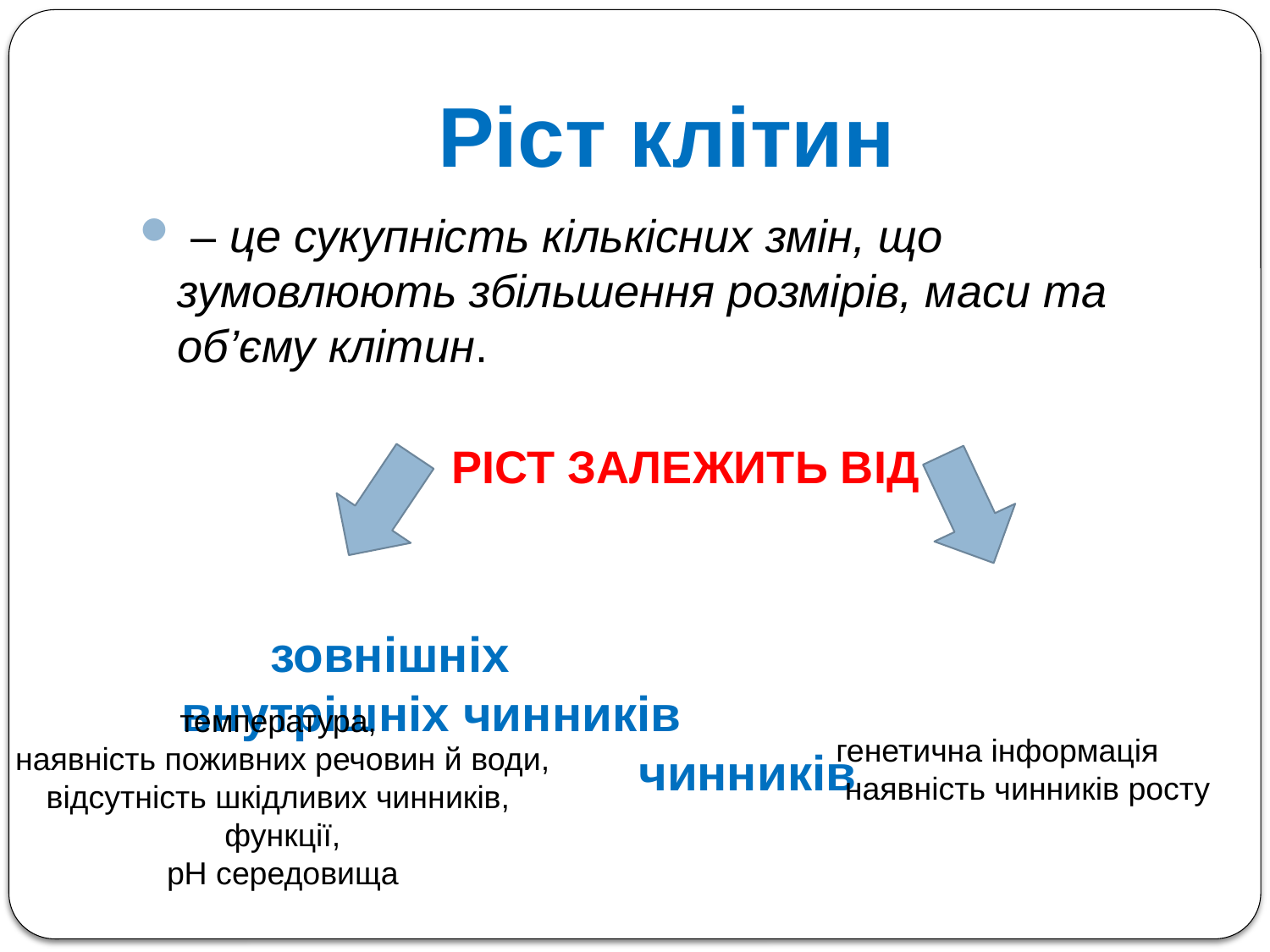

# Ріст клітин
 – це сукупність кількісних змін, що зумовлюють збільшення розмірів, маси та об’єму клітин.
РІСТ ЗАЛЕЖИТЬ ВІД

 зовнішніх                                             внутрішніх чинників                                               чинників

температура,
наявність поживних речовин й води,
відсутність шкідливих чинників,
функції,
 рН середовища
генетична інформація
 наявність чинників росту